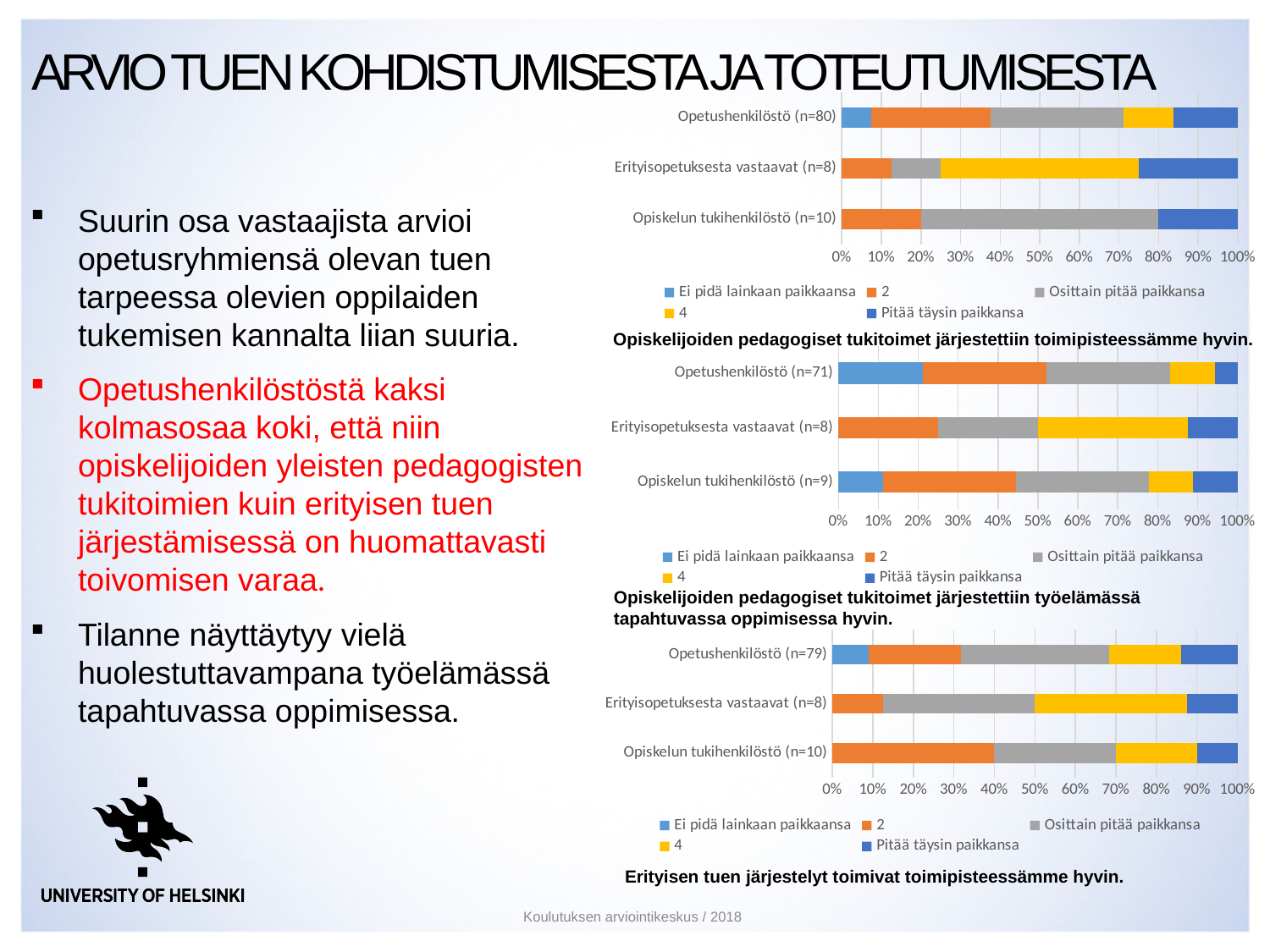

# Arvio tuen kohdistumisesta ja toteutumisesta

### Chart

| Category | Ei pidä lainkaan paikkaansa | 2 | Osittain pitää paikkansa | 4 | Pitää täysin paikkansa |
|---|---|---|---|---|---|
| Opiskelun tukihenkilöstö (n=10) | 0.0 | 2.0 | 6.0 | 0.0 | 2.0 |
| Erityisopetuksesta vastaavat (n=8) | 0.0 | 1.0 | 1.0 | 4.0 | 2.0 |
| Opetushenkilöstö (n=80) | 6.0 | 24.0 | 27.0 | 10.0 | 13.0 |
Suurin osa vastaajista arvioi opetusryhmiensä olevan tuen tarpeessa olevien oppilaiden tukemisen kannalta liian suuria.

Opetushenkilöstöstä kaksi kolmasosaa koki, että niin opiskelijoiden yleisten pedagogisten tukitoimien kuin erityisen tuen järjestämisessä on huomattavasti toivomisen varaa.

Tilanne näyttäytyy vielä huolestuttavampana työelämässä tapahtuvassa oppimisessa.

Opiskelijoiden pedagogiset tukitoimet järjestettiin toimipisteessämme hyvin.

### Chart

| Category | Ei pidä lainkaan paikkaansa | 2 | Osittain pitää paikkansa | 4 | Pitää täysin paikkansa |
|---|---|---|---|---|---|
| Opiskelun tukihenkilöstö (n=9) | 1.0 | 3.0 | 3.0 | 1.0 | 1.0 |
| Erityisopetuksesta vastaavat (n=8) | 0.0 | 2.0 | 2.0 | 3.0 | 1.0 |
| Opetushenkilöstö (n=71) | 15.0 | 22.0 | 22.0 | 8.0 | 4.0 |
Opiskelijoiden pedagogiset tukitoimet järjestettiin työelämässä tapahtuvassa oppimisessa hyvin.

### Chart

| Category | Ei pidä lainkaan paikkaansa | 2 | Osittain pitää paikkansa | 4 | Pitää täysin paikkansa |
|---|---|---|---|---|---|
| Opiskelun tukihenkilöstö (n=10) | 0.0 | 4.0 | 3.0 | 2.0 | 1.0 |
| Erityisopetuksesta vastaavat (n=8) | 0.0 | 1.0 | 3.0 | 3.0 | 1.0 |
| Opetushenkilöstö (n=79) | 7.0 | 18.0 | 29.0 | 14.0 | 11.0 |
Erityisen tuen järjestelyt toimivat toimipisteessämme hyvin.
Koulutuksen arviointikeskus / 2018